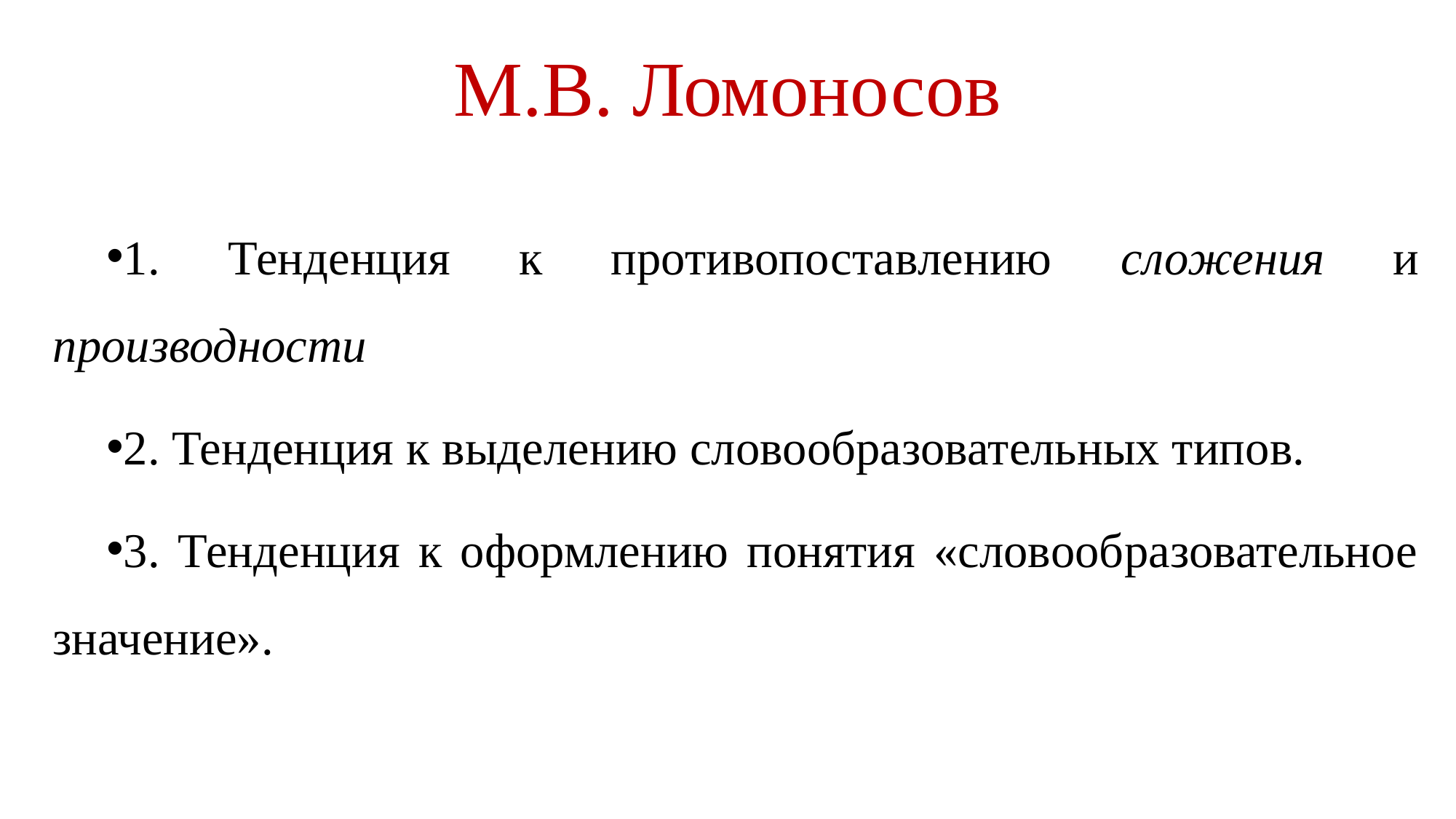

# М.В. Ломоносов

1. Тенденция к противопоставлению сложения и производности
2. Тенденция к выделению словообразовательных типов.
3. Тенденция к оформлению понятия «словообразовательное значение».